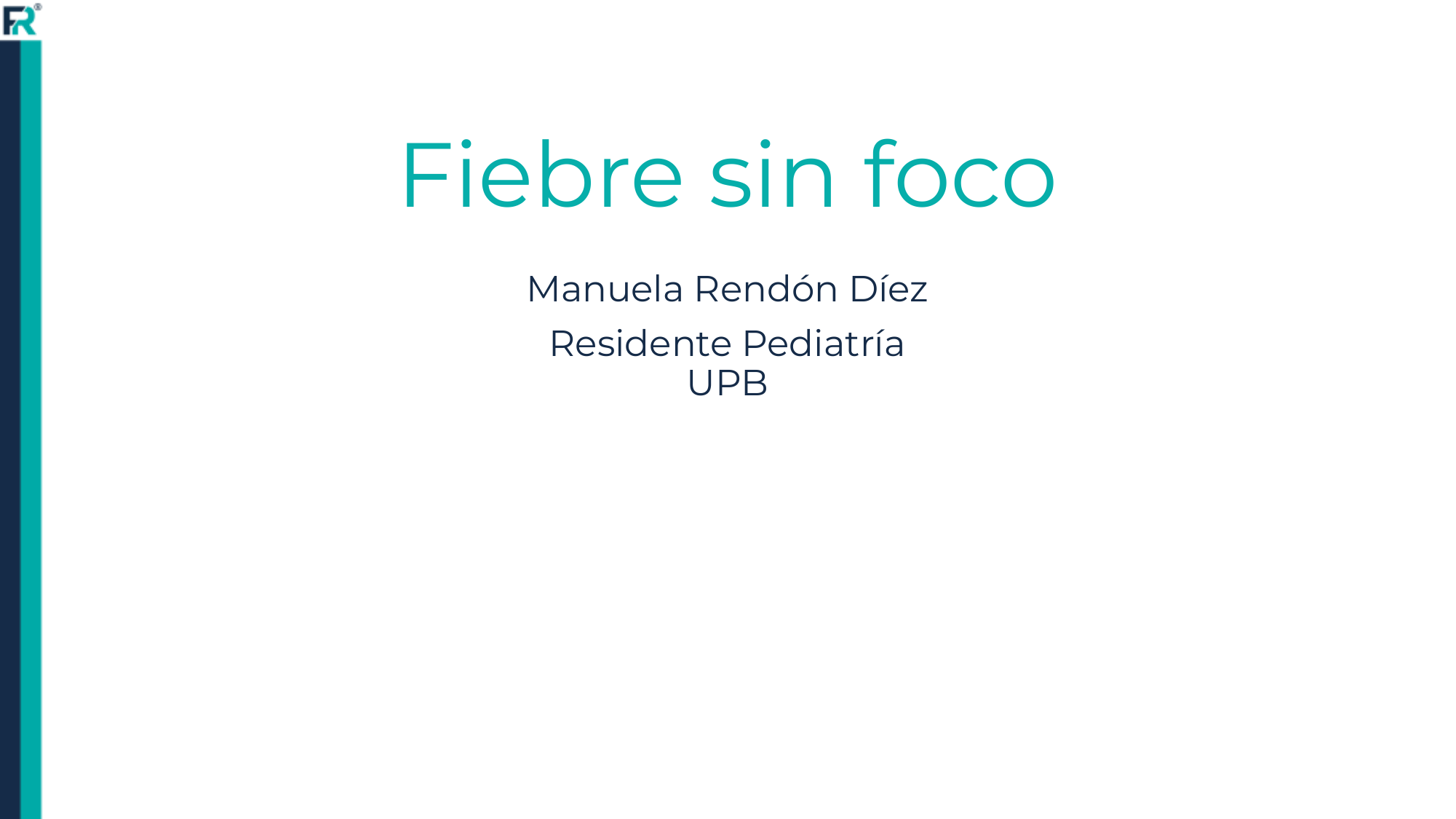

Fiebre sin foco
Manuela Rendón Díez
Residente Pediatría UPB